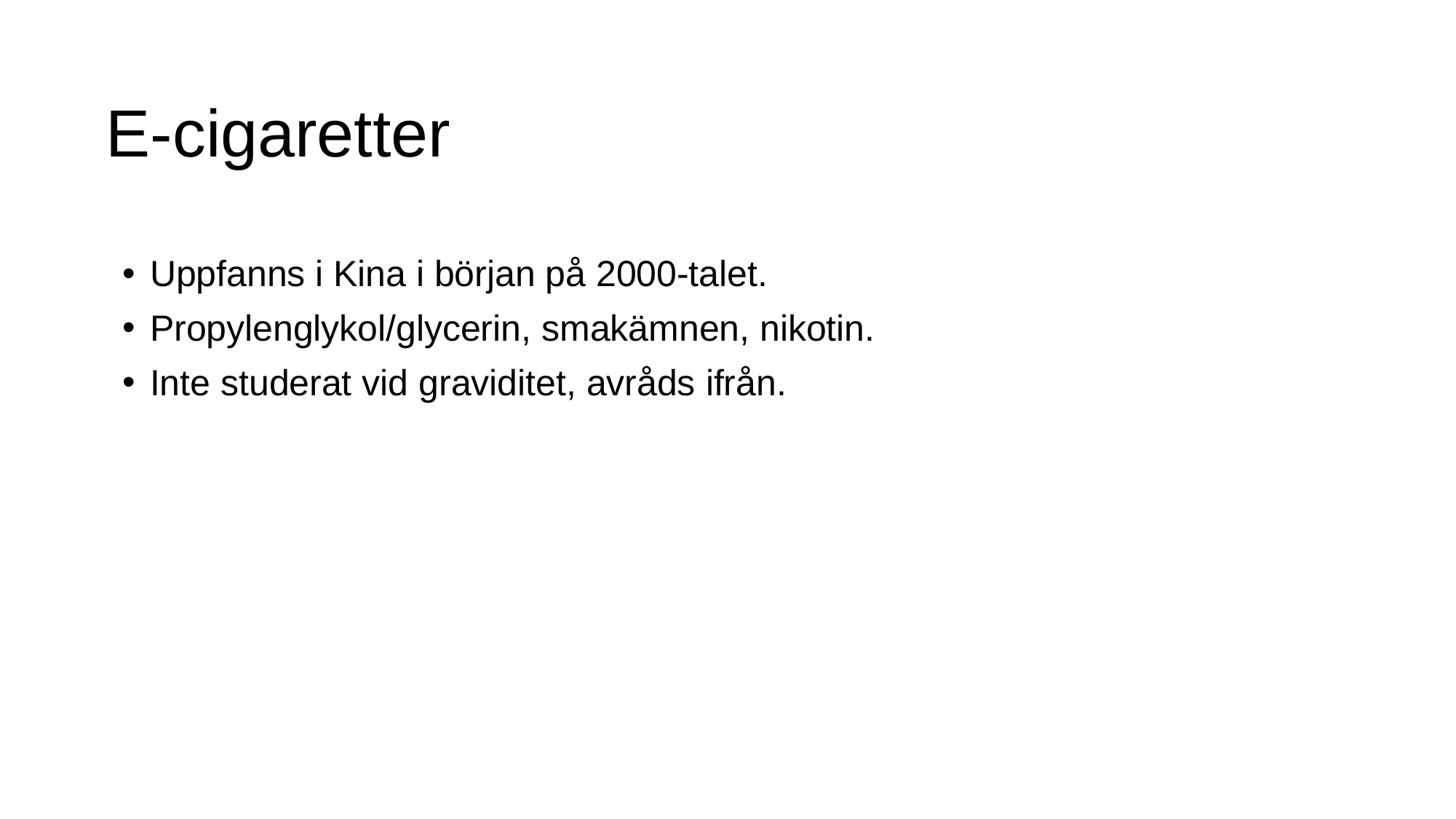

# E-cigaretter

Uppfanns i Kina i början på 2000-talet.
Propylenglykol/glycerin, smakämnen, nikotin.
Inte studerat vid graviditet, avråds ifrån.